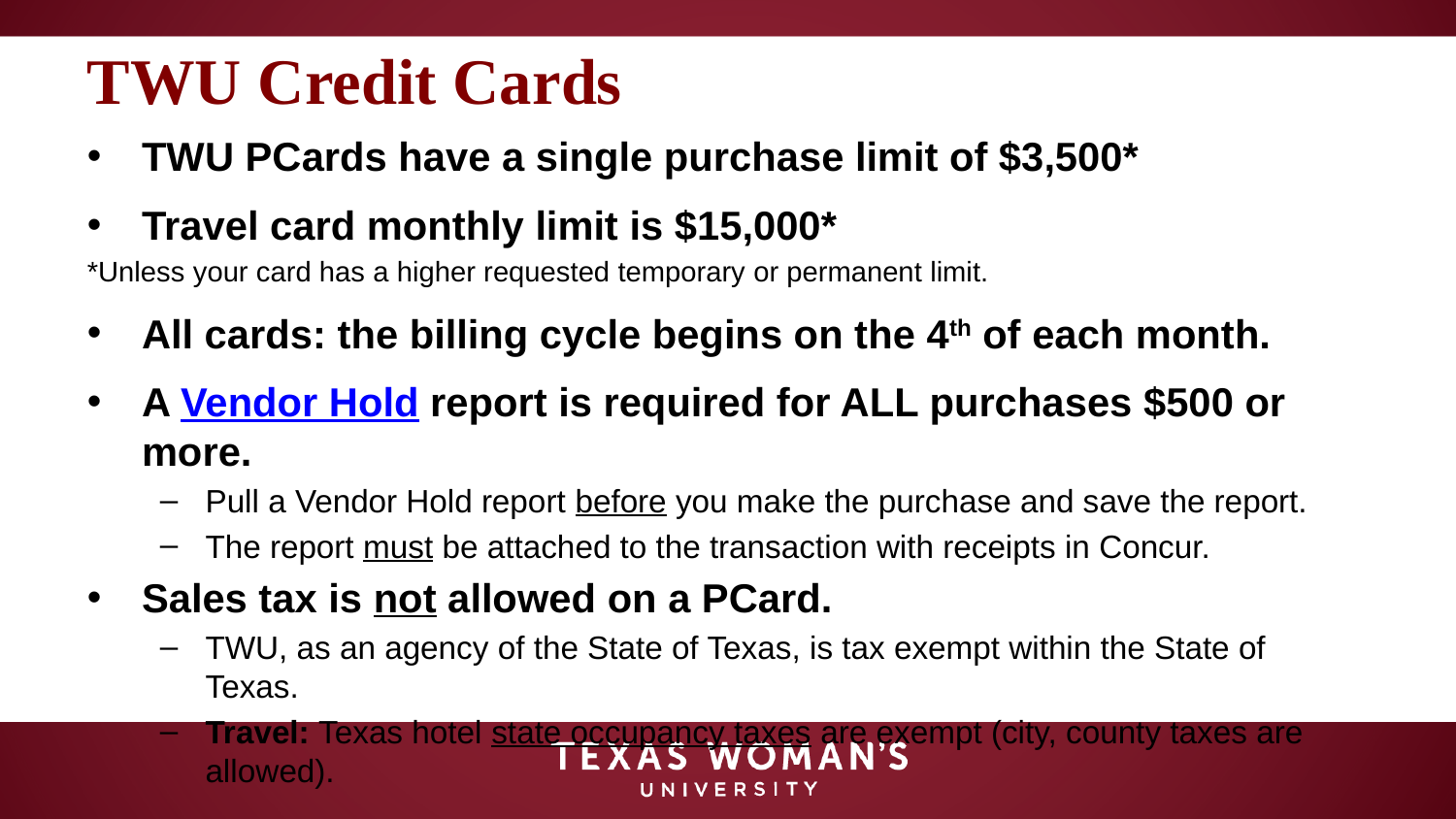

# TWU Credit Cards
TWU PCards have a single purchase limit of $3,500*
Travel card monthly limit is $15,000*
*Unless your card has a higher requested temporary or permanent limit.
All cards: the billing cycle begins on the 4th of each month.
A Vendor Hold report is required for ALL purchases $500 or more.
Pull a Vendor Hold report before you make the purchase and save the report.
The report must be attached to the transaction with receipts in Concur.
Sales tax is not allowed on a PCard.
TWU, as an agency of the State of Texas, is tax exempt within the State of Texas.
Travel: Texas hotel state occupancy taxes are exempt (city, county taxes are allowed).